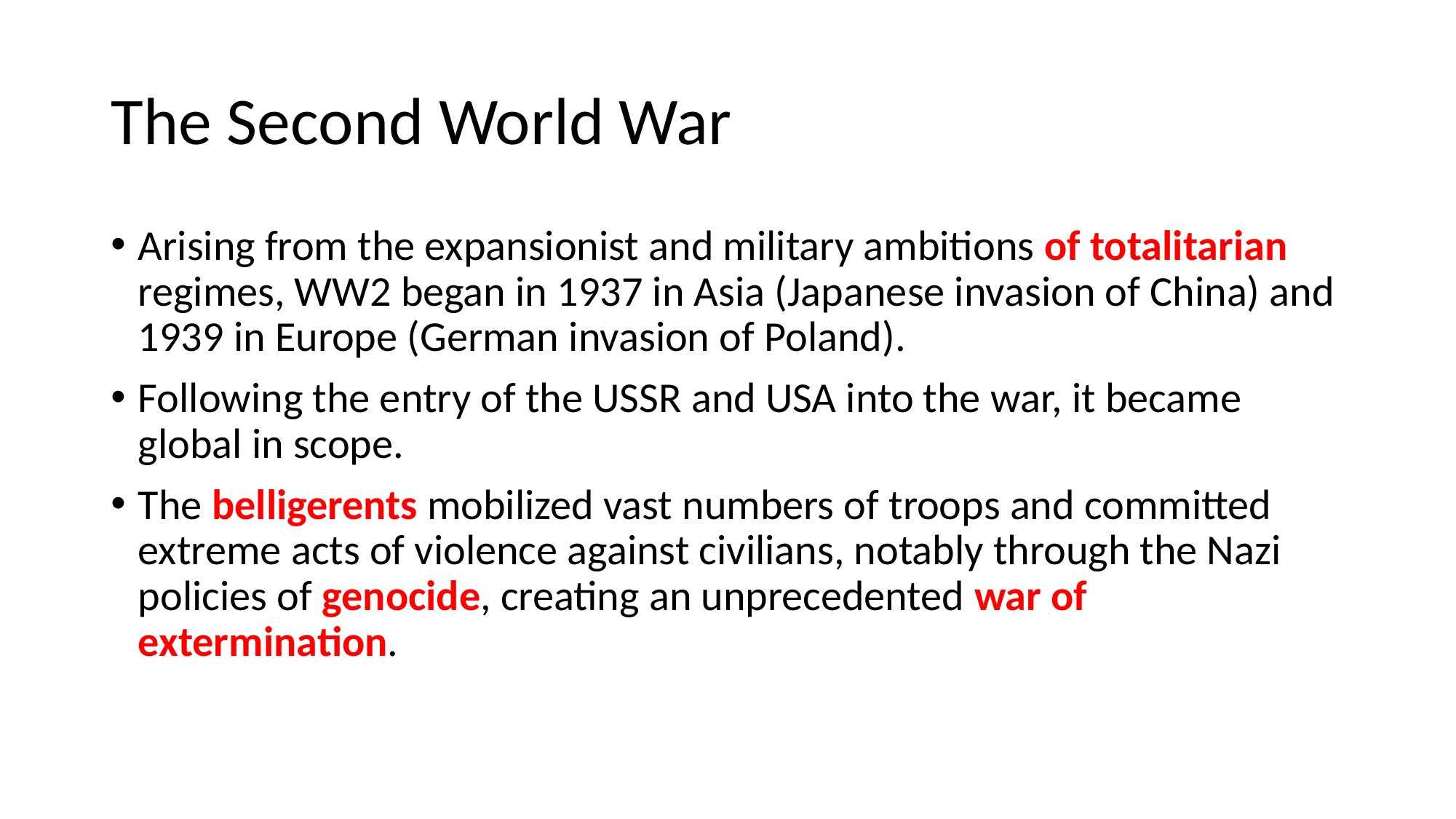

# The Second World War
Arising from the expansionist and military ambitions of totalitarian regimes, WW2 began in 1937 in Asia (Japanese invasion of China) and 1939 in Europe (German invasion of Poland).
Following the entry of the USSR and USA into the war, it became global in scope.
The belligerents mobilized vast numbers of troops and committed extreme acts of violence against civilians, notably through the Nazi policies of genocide, creating an unprecedented war of extermination.